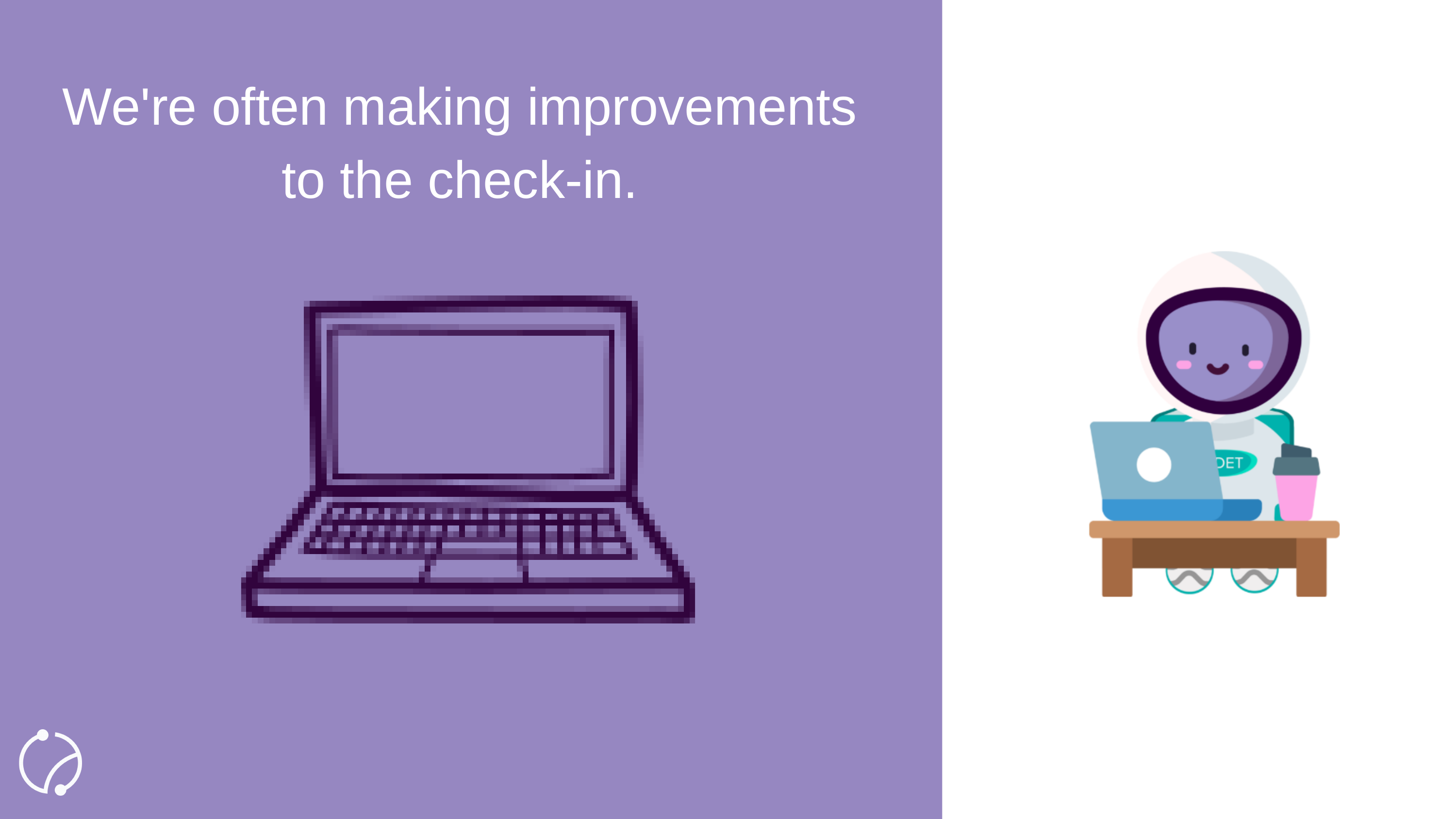

We're often making improvements to the check-in.